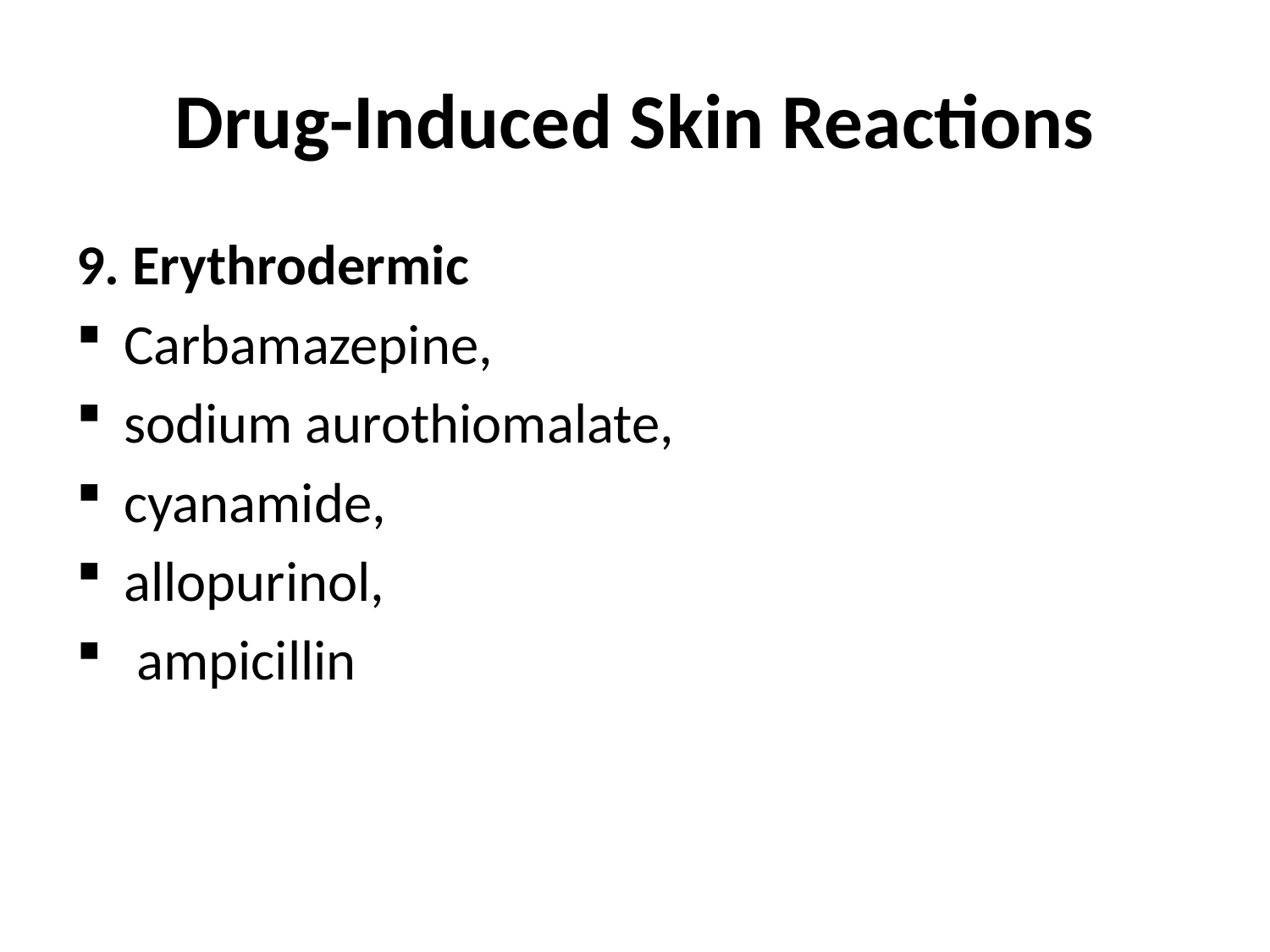

# Drug-Induced Skin Reactions
9. Erythrodermic
Carbamazepine,
sodium aurothiomalate,
cyanamide,
allopurinol,
 ampicillin